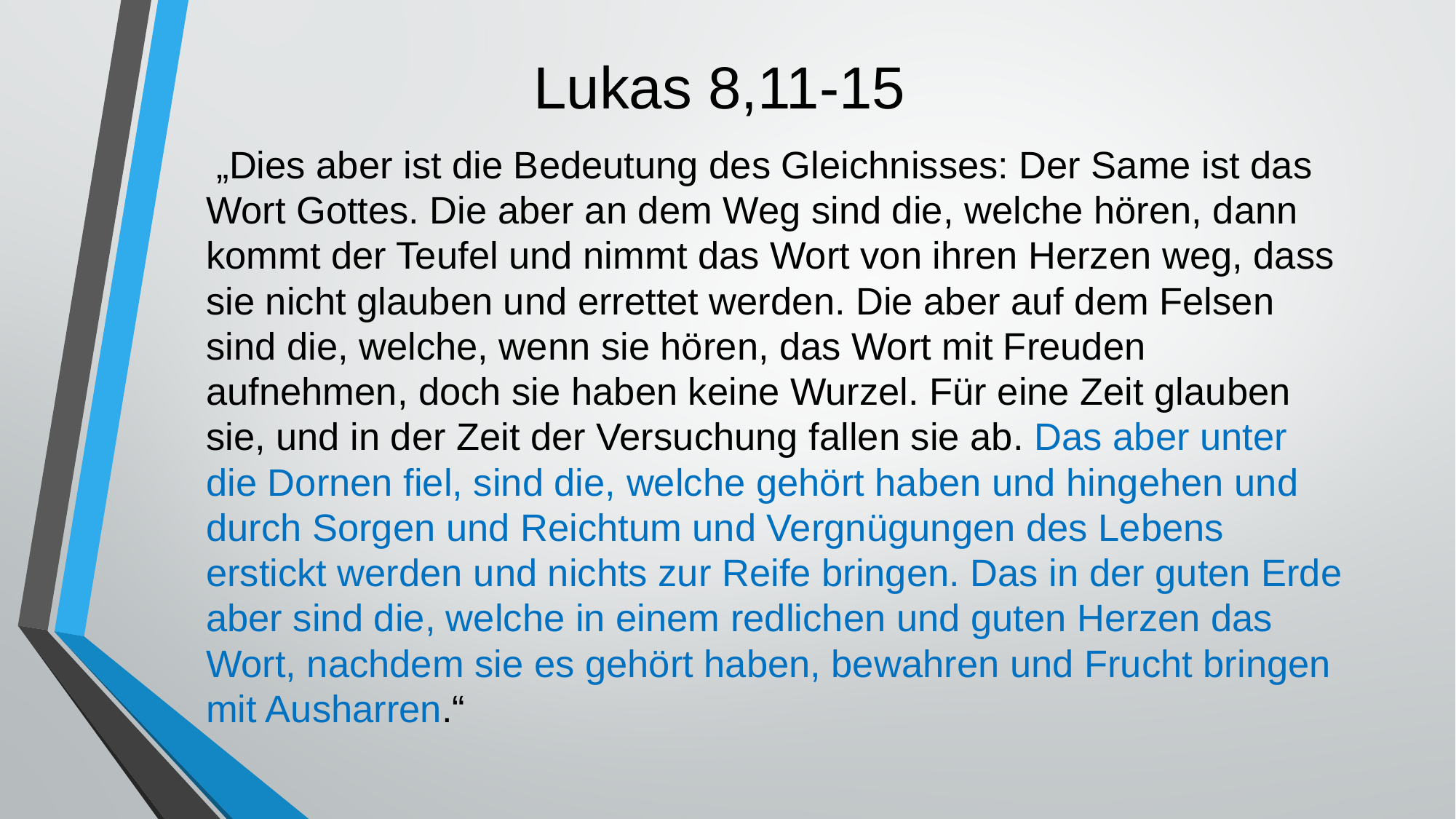

# Lukas 8,11-15
 „Dies aber ist die Bedeutung des Gleichnisses: Der Same ist das Wort Gottes. Die aber an dem Weg sind die, welche hören, dann kommt der Teufel und nimmt das Wort von ihren Herzen weg, dass sie nicht glauben und errettet werden. Die aber auf dem Felsen sind die, welche, wenn sie hören, das Wort mit Freuden aufnehmen, doch sie haben keine Wurzel. Für eine Zeit glauben sie, und in der Zeit der Versuchung fallen sie ab. Das aber unter die Dornen fiel, sind die, welche gehört haben und hingehen und durch Sorgen und Reichtum und Vergnügungen des Lebens erstickt werden und nichts zur Reife bringen. Das in der guten Erde aber sind die, welche in einem redlichen und guten Herzen das Wort, nachdem sie es gehört haben, bewahren und Frucht bringen mit Ausharren.“